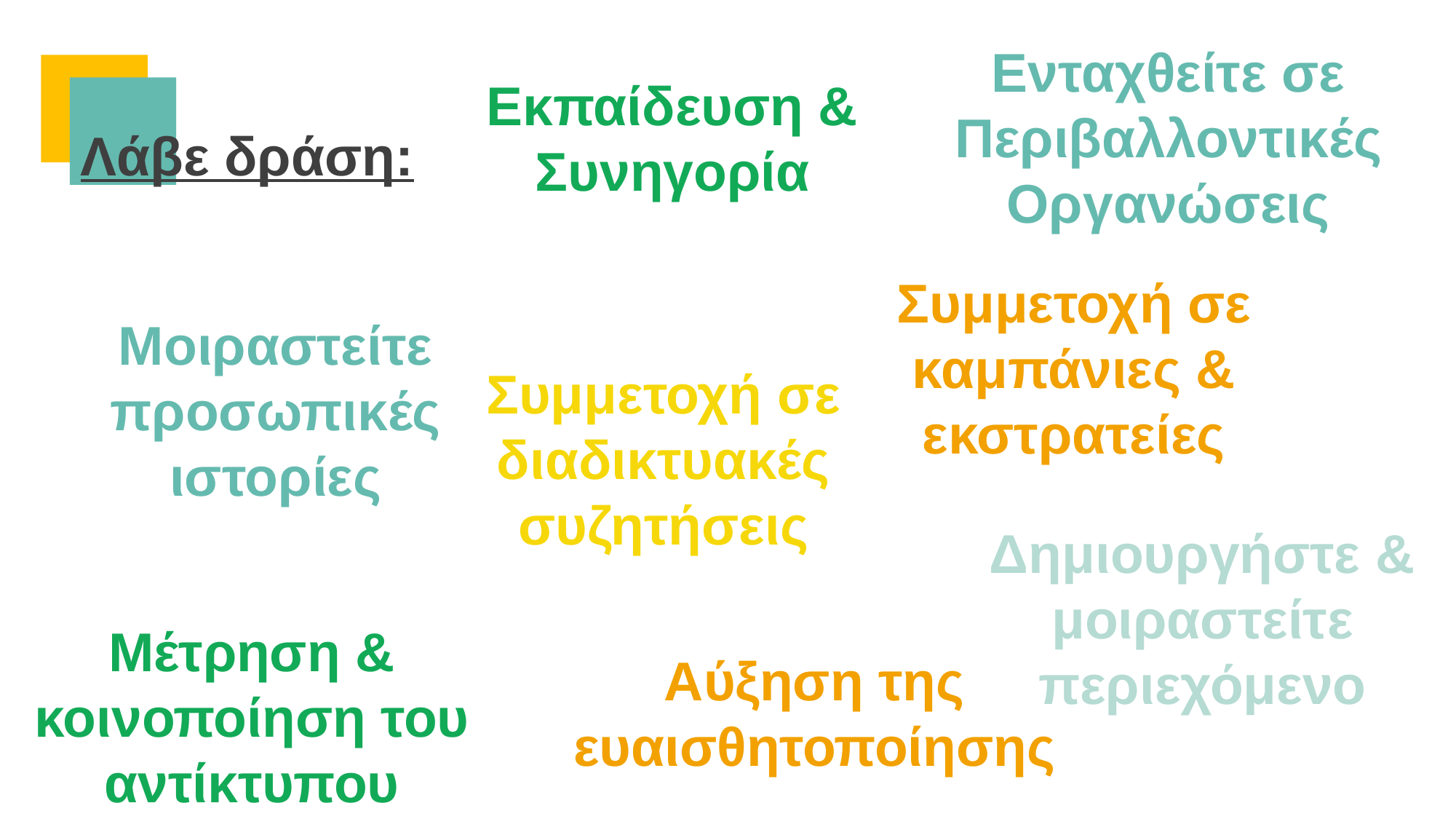

Ενταχθείτε σε Περιβαλλοντικές Οργανώσεις

Εκπαίδευση & Συνηγορία
Λάβε δράση:
Συμμετοχή σε καμπάνιες & εκστρατείες
Μοιραστείτε προσωπικές ιστορίες
Συμμετοχή σε διαδικτυακές συζητήσεις
Δημιουργήστε & μοιραστείτε περιεχόμενο
Μέτρηση & κοινοποίηση του αντίκτυπου
Αύξηση της ευαισθητοποίησης